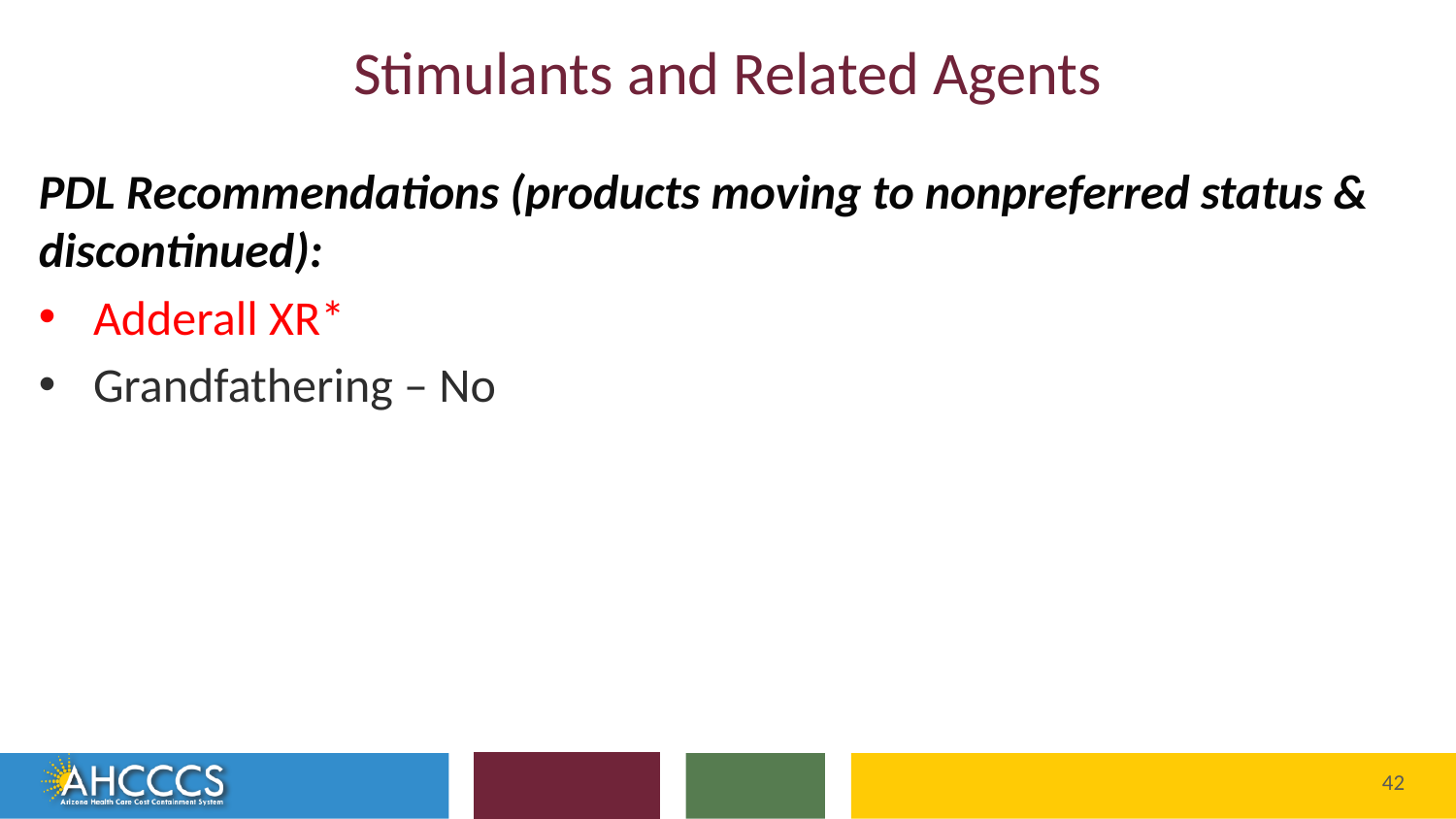

# Stimulants and Related Agents
PDL Recommendations (products moving to nonpreferred status & discontinued):
Adderall XR*
Grandfathering – No